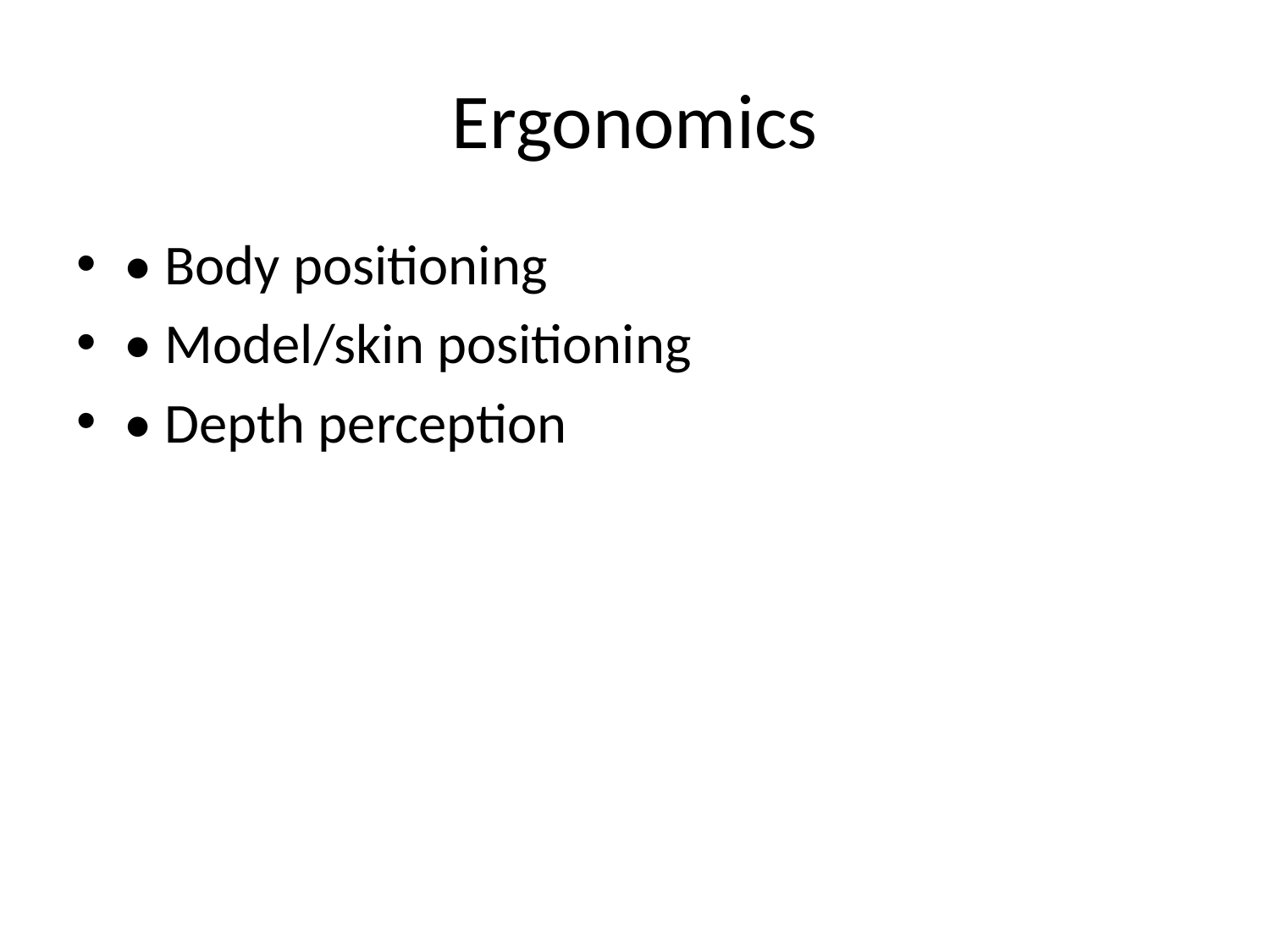

# Ergonomics
• Body positioning
• Model/skin positioning
• Depth perception